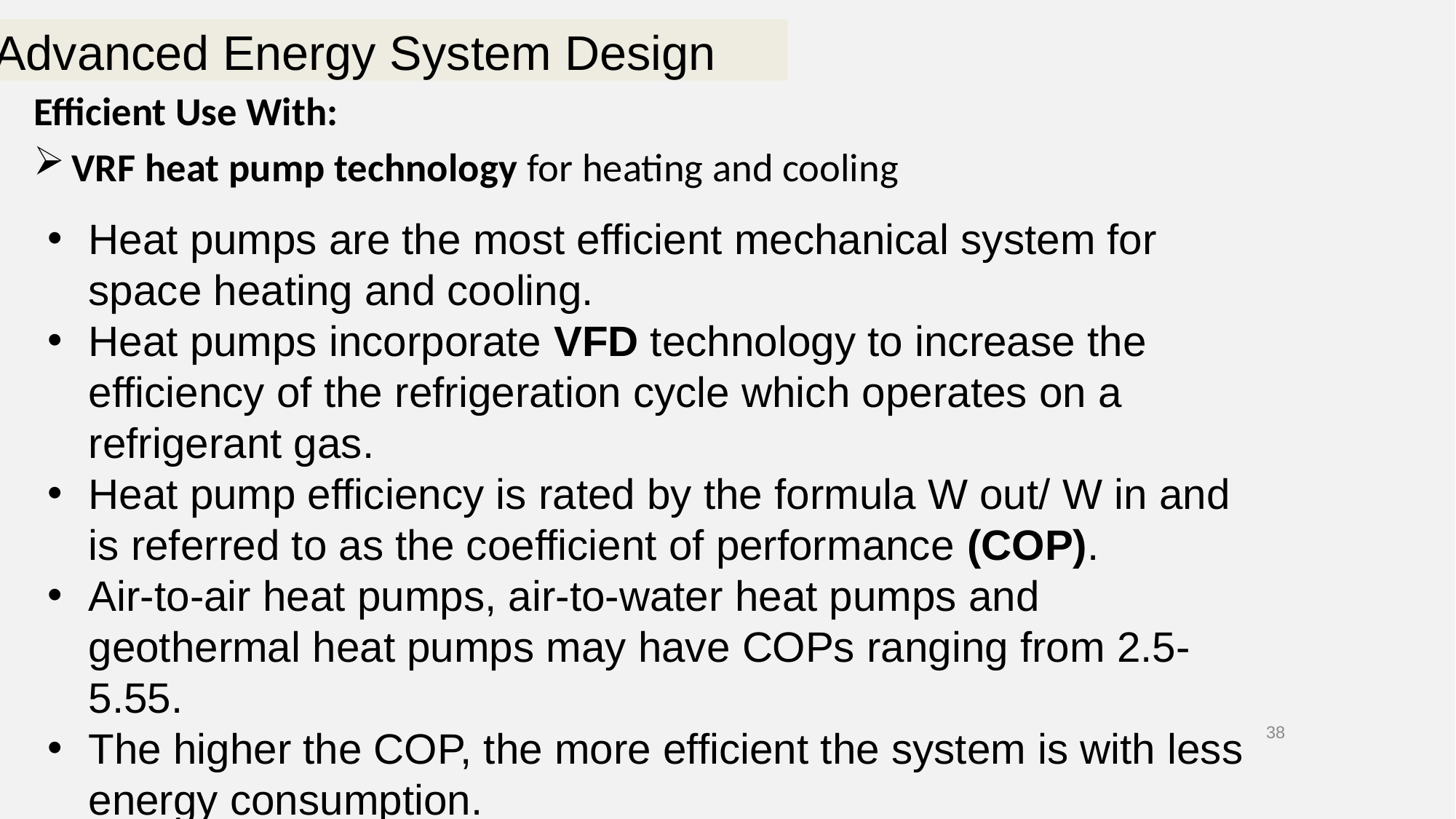

# Advanced Energy System Design
Efficient Use With:
VRF heat pump technology for heating and cooling

Heat pumps are the most efficient mechanical system for space heating and cooling.
Heat pumps incorporate VFD technology to increase the efficiency of the refrigeration cycle which operates on a refrigerant gas.
Heat pump efficiency is rated by the formula W out/ W in and is referred to as the coefficient of performance (COP).
Air-to-air heat pumps, air-to-water heat pumps and geothermal heat pumps may have COPs ranging from 2.5-5.55.
The higher the COP, the more efficient the system is with less energy consumption.

38